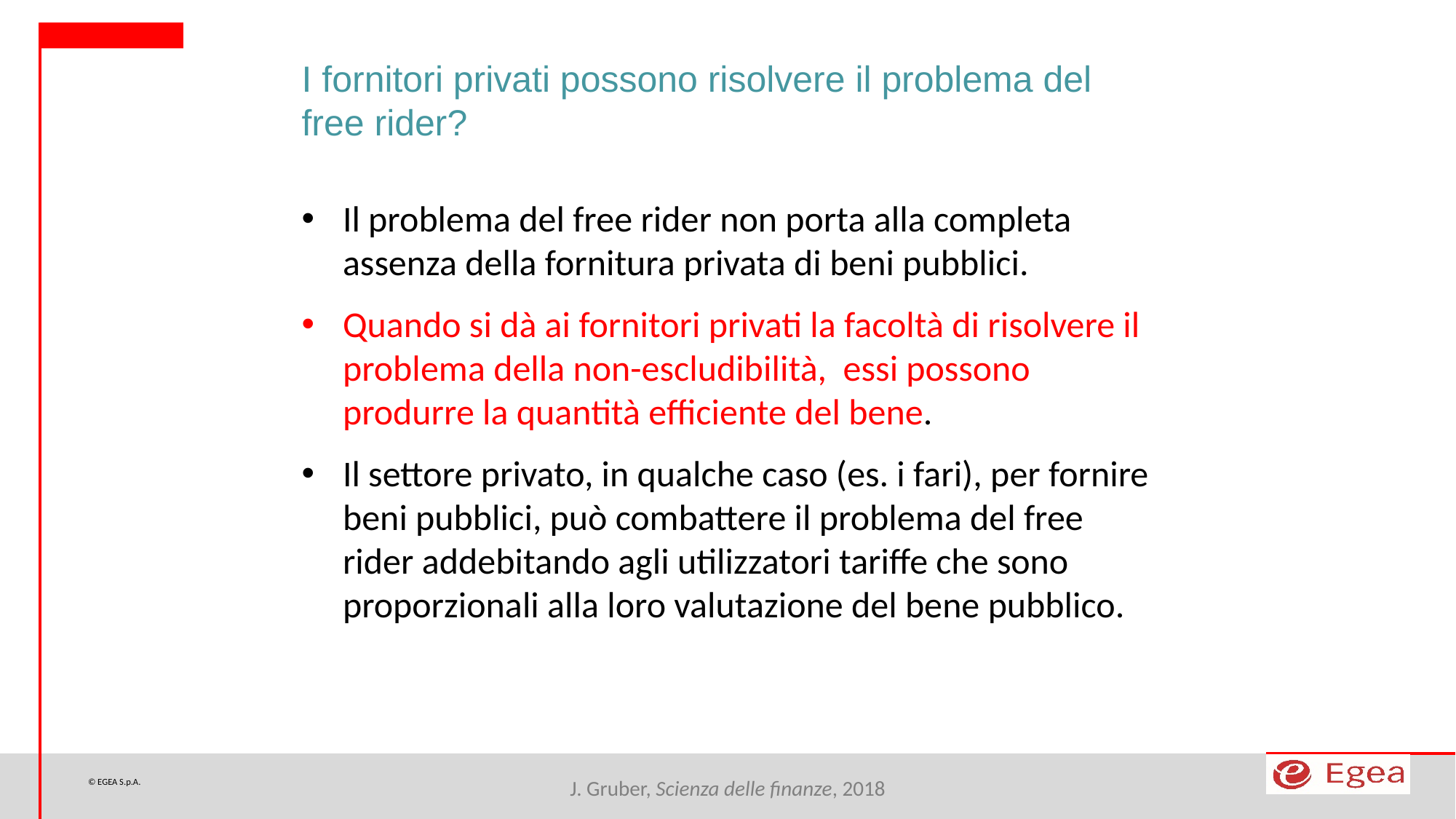

I fornitori privati possono risolvere il problema del free rider?
Il problema del free rider non porta alla completa assenza della fornitura privata di beni pubblici.
Quando si dà ai fornitori privati la facoltà di risolvere il problema della non-escludibilità,  essi possono produrre la quantità efficiente del bene.
Il settore privato, in qualche caso (es. i fari), per fornire beni pubblici, può combattere il problema del free rider addebitando agli utilizzatori tariffe che sono proporzionali alla loro valutazione del bene pubblico.